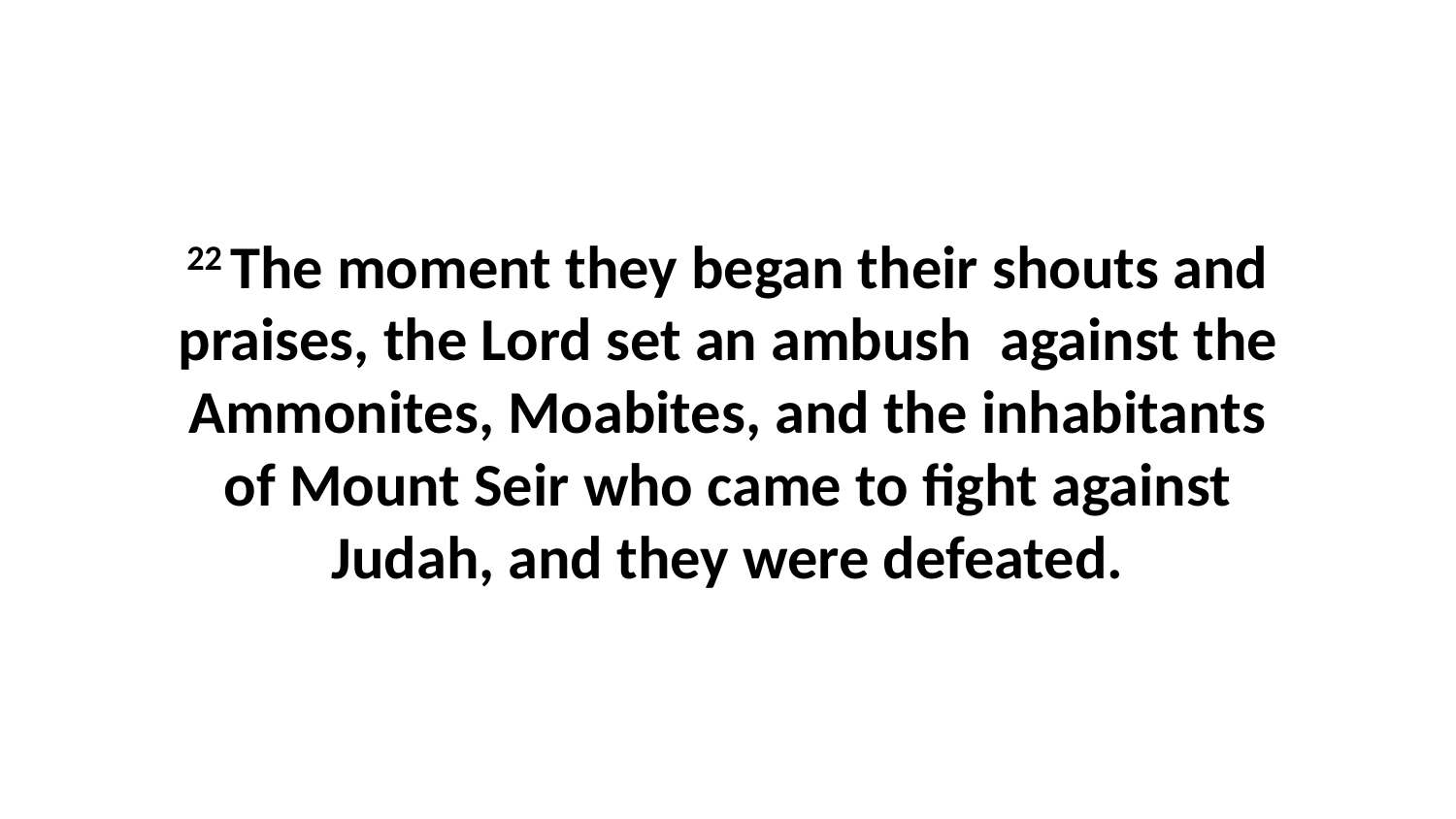

22 The moment they began their shouts and praises, the Lord set an ambush  against the Ammonites, Moabites, and the inhabitants of Mount Seir who came to fight against Judah, and they were defeated.